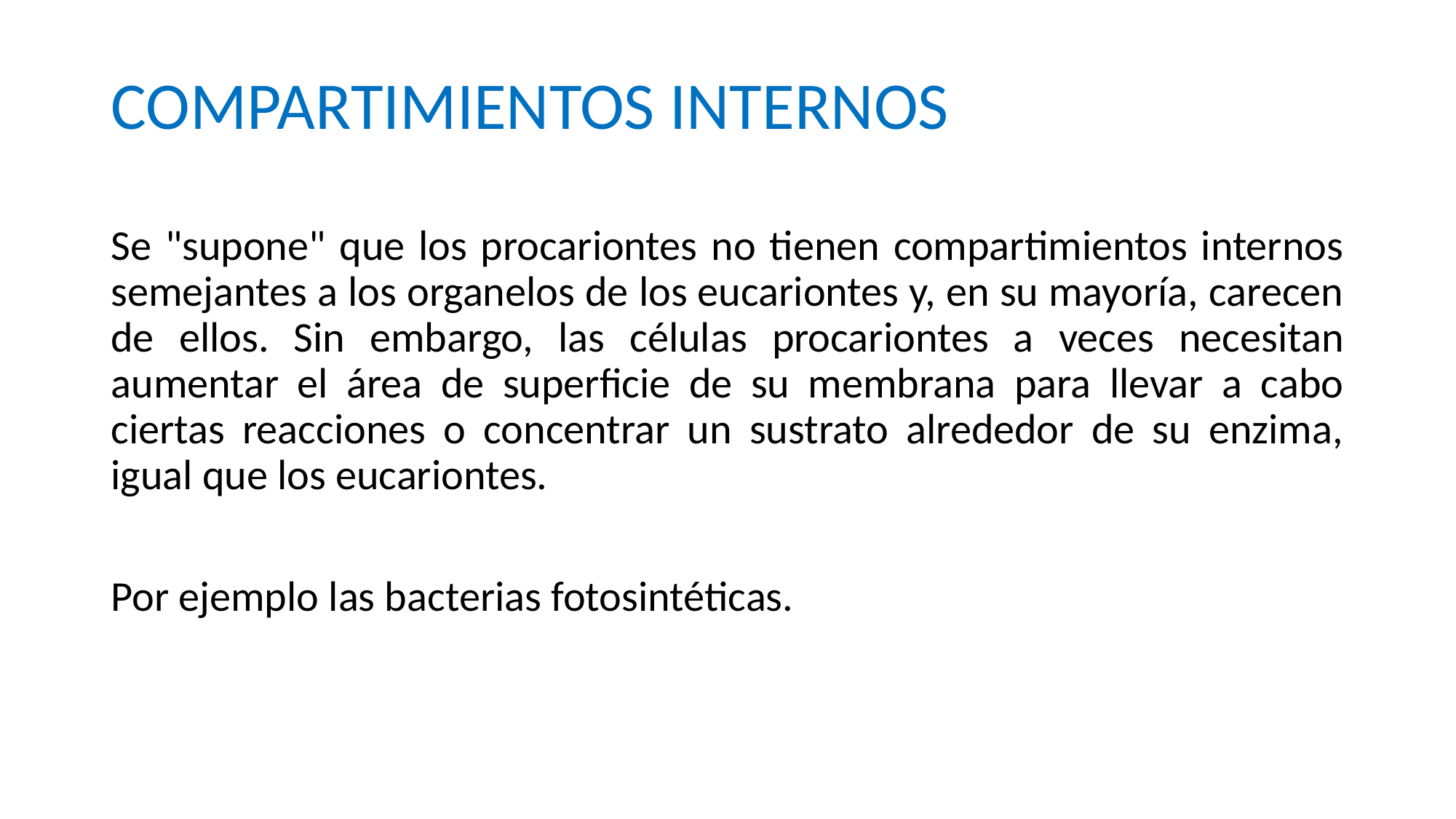

# COMPARTIMIENTOS INTERNOS
Se "supone" que los procariontes no tienen compartimientos internos semejantes a los organelos de los eucariontes y, en su mayoría, carecen de ellos. Sin embargo, las células procariontes a veces necesitan aumentar el área de superficie de su membrana para llevar a cabo ciertas reacciones o concentrar un sustrato alrededor de su enzima, igual que los eucariontes.

Por ejemplo las bacterias fotosintéticas.